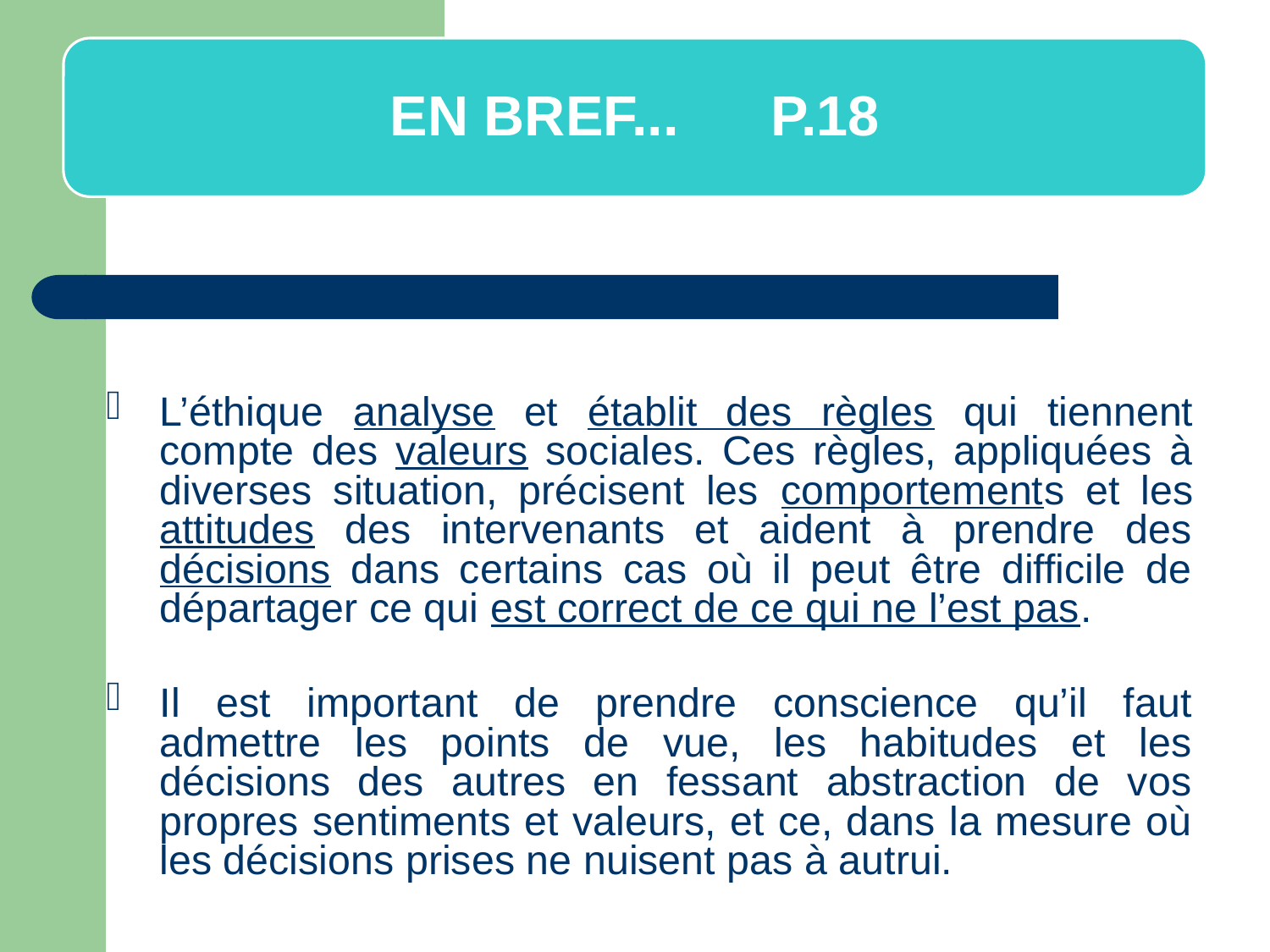

EN BREF...	P.18

L’éthique analyse et établit des règles qui tiennent compte des valeurs sociales. Ces règles, appliquées à diverses situation, précisent les comportements et les attitudes des intervenants et aident à prendre des décisions dans certains cas où il peut être difficile de départager ce qui est correct de ce qui ne l’est pas.

Il est important de prendre conscience qu’il faut admettre les points de vue, les habitudes et les décisions des autres en fessant abstraction de vos propres sentiments et valeurs, et ce, dans la mesure où les décisions prises ne nuisent pas à autrui.